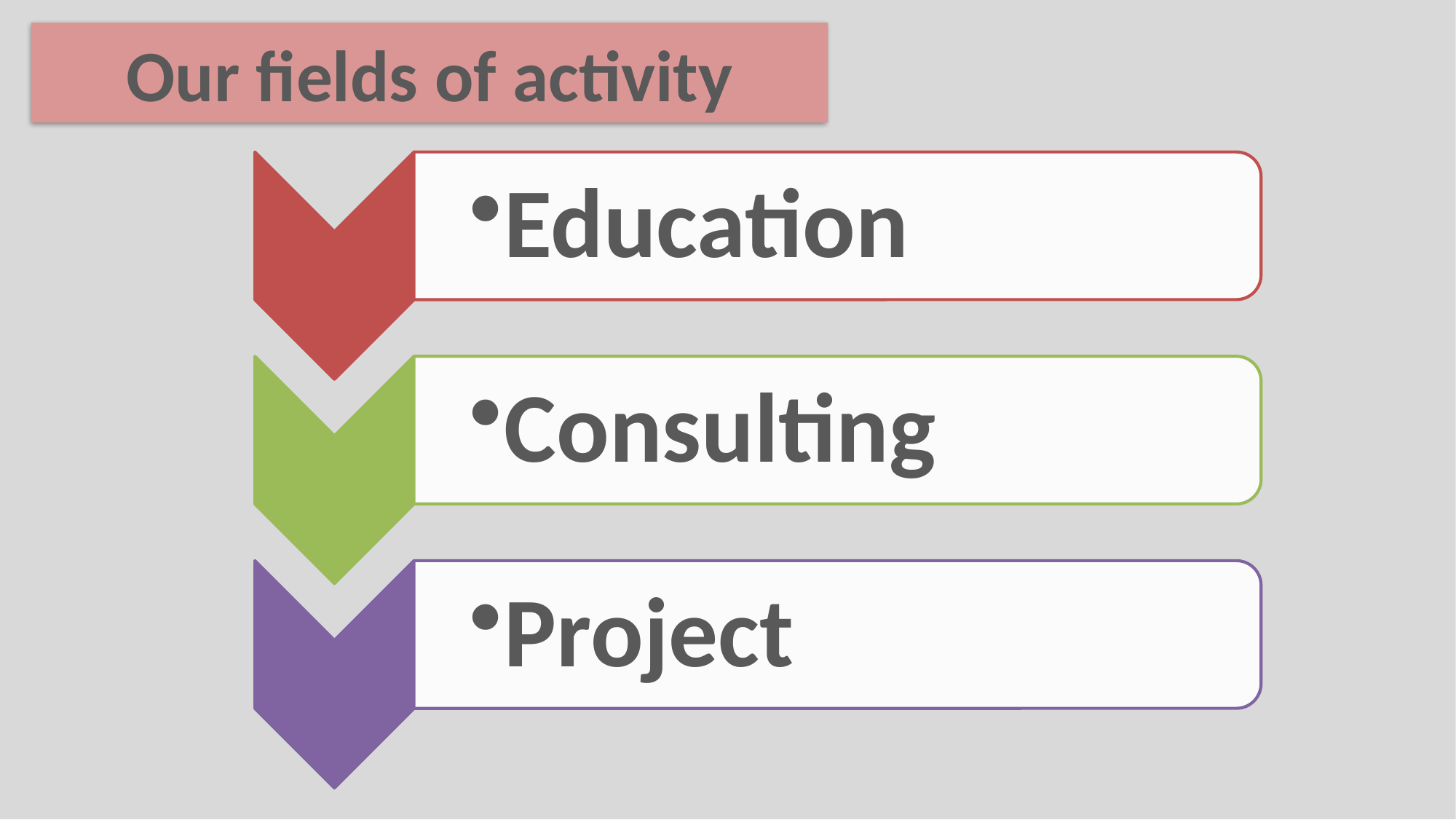

# Our fields of activity

Education

Consulting

Project